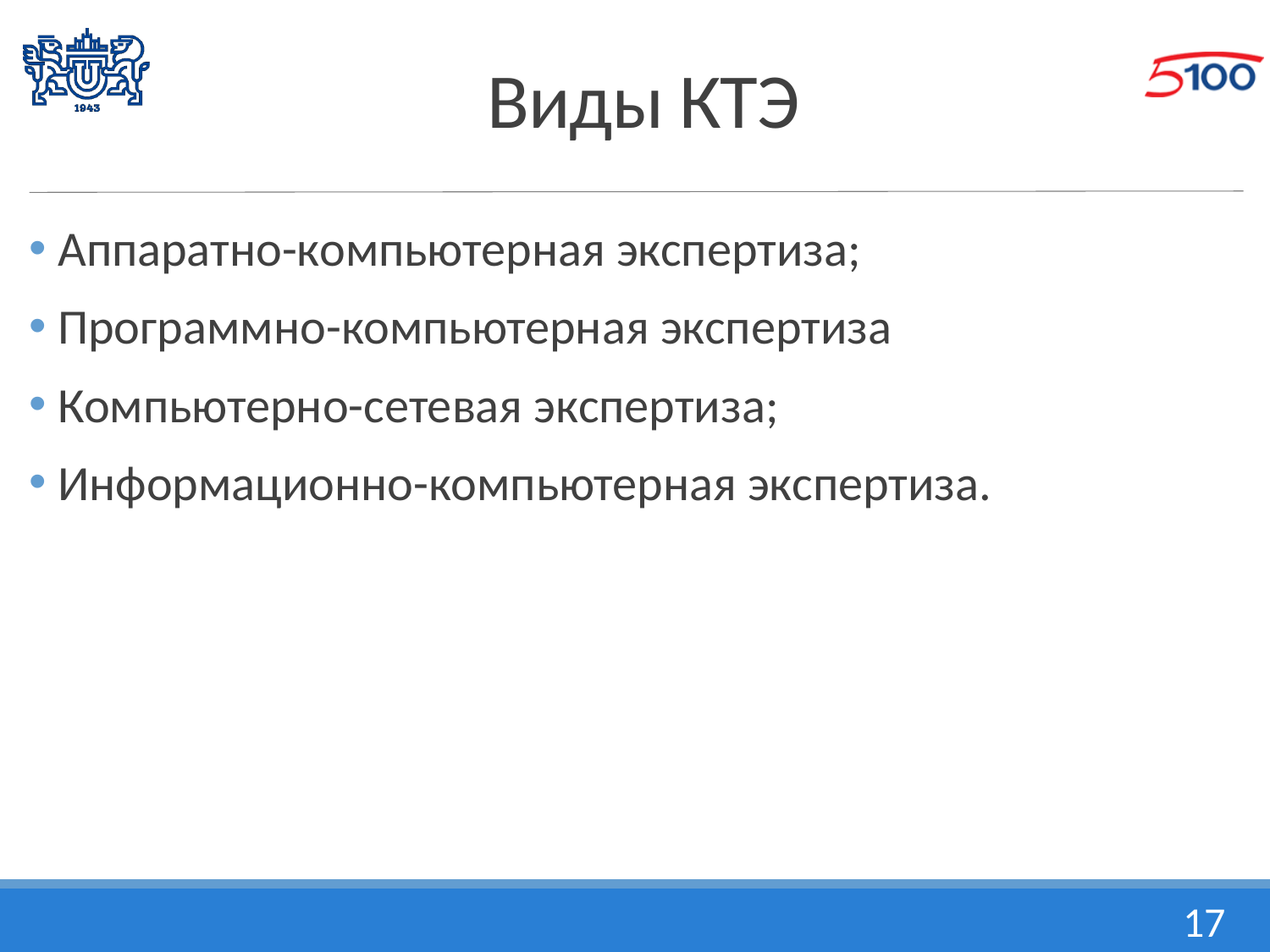

# Виды КТЭ
 Аппаратно-компьютерная экспертиза;
 Программно-компьютерная экспертиза
 Компьютерно-сетевая экспертиза;
 Информационно-компьютерная экспертиза.

17